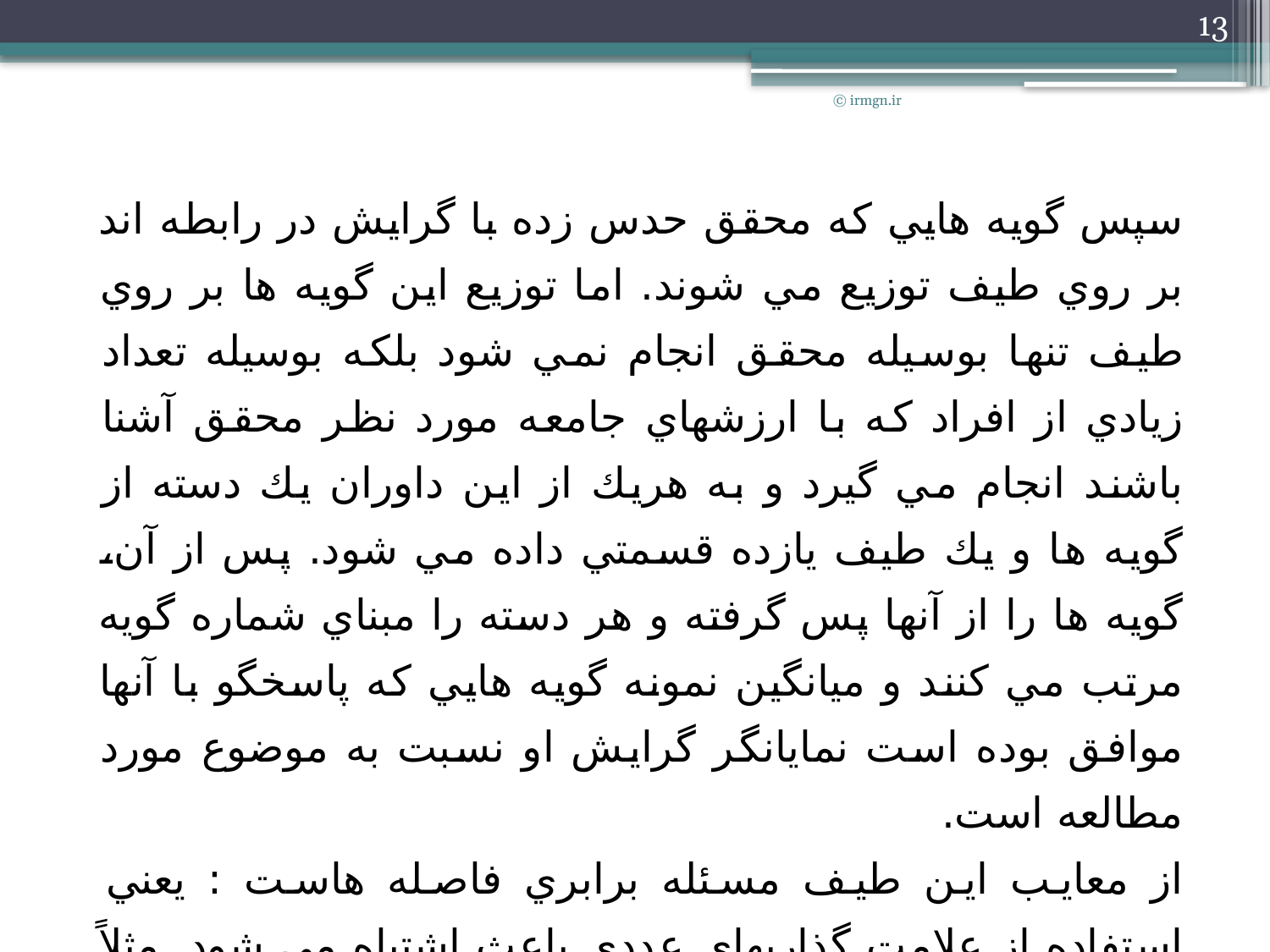

13
© irmgn.ir
سپس گويه هايي كه محقق حدس زده با گرايش در رابطه اند بر روي طيف توزيع مي شوند. اما توزيع اين گويه ها بر روي طيف تنها بوسيله محقق انجام نمي شود بلكه بوسيله تعداد زيادي از افراد كه با ارزشهاي جامعه مورد نظر محقق آشنا باشند انجام مي گيرد و به هريك از اين داوران يك دسته از گويه ها و يك طيف يازده قسمتي داده مي شود. پس از آن، گويه ها را از آنها پس گرفته و هر دسته را مبناي شماره گويه مرتب مي كنند و ميانگين نمونه گويه هايي كه پاسخگو با آنها موافق بوده است نمايانگر گرايش او نسبت به موضوع مورد مطالعه است.
از معايب اين طيف مسئله برابري فاصله هاست : يعني استفاده از علامت گذاريهاي عددي باعث اشتباه مي شود. مثلاً آيتمي كه به آن عدد 4داده شده دو برابر ميزان گرايشي است كه عدد2 است. بنابراين بر روي آنها بطور دقيق نمي توان محاسبات رياضي و آماري را پياده نمود.